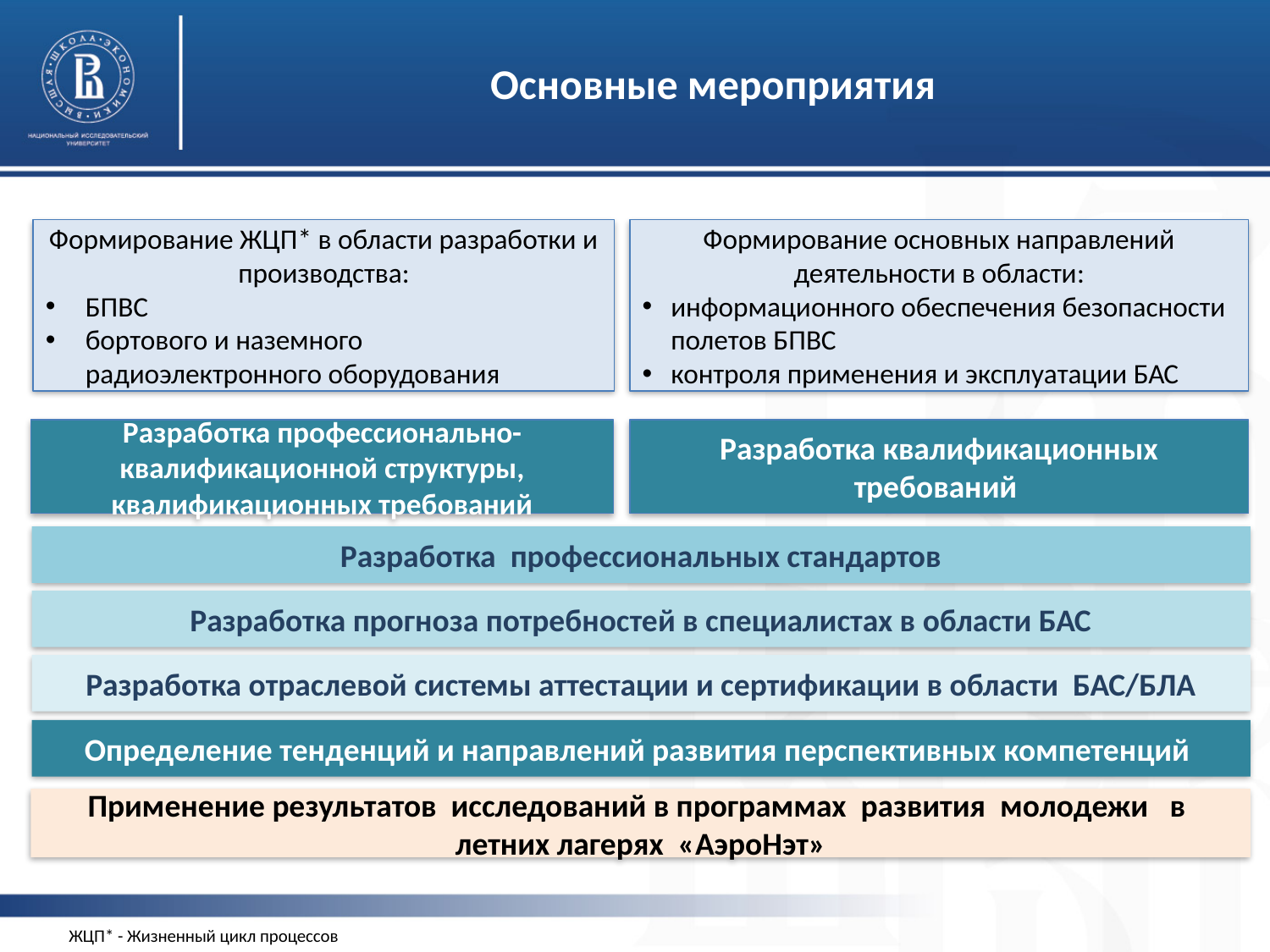

# Основные мероприятия
Формирование основных направлений деятельности в области:
информационного обеспечения безопасности полетов БПВС
контроля применения и эксплуатации БАС
Формирование ЖЦП* в области разработки и производства:
БПВС
бортового и наземного радиоэлектронного оборудования
Разработка профессионально-квалификационной структуры, квалификационных требований
Разработка квалификационных требований

Разработка  профессиональных стандартов

Разработка прогноза потребностей в специалистах в области БАС
Разработка отраслевой системы аттестации и сертификации в области  БАС/БЛА
Определение тенденций и направлений развития перспективных компетенций
Применение результатов  исследований в программах  развития  молодежи   в  летних лагерях  «АэроНэт»
ЖЦП* - Жизненный цикл процессов